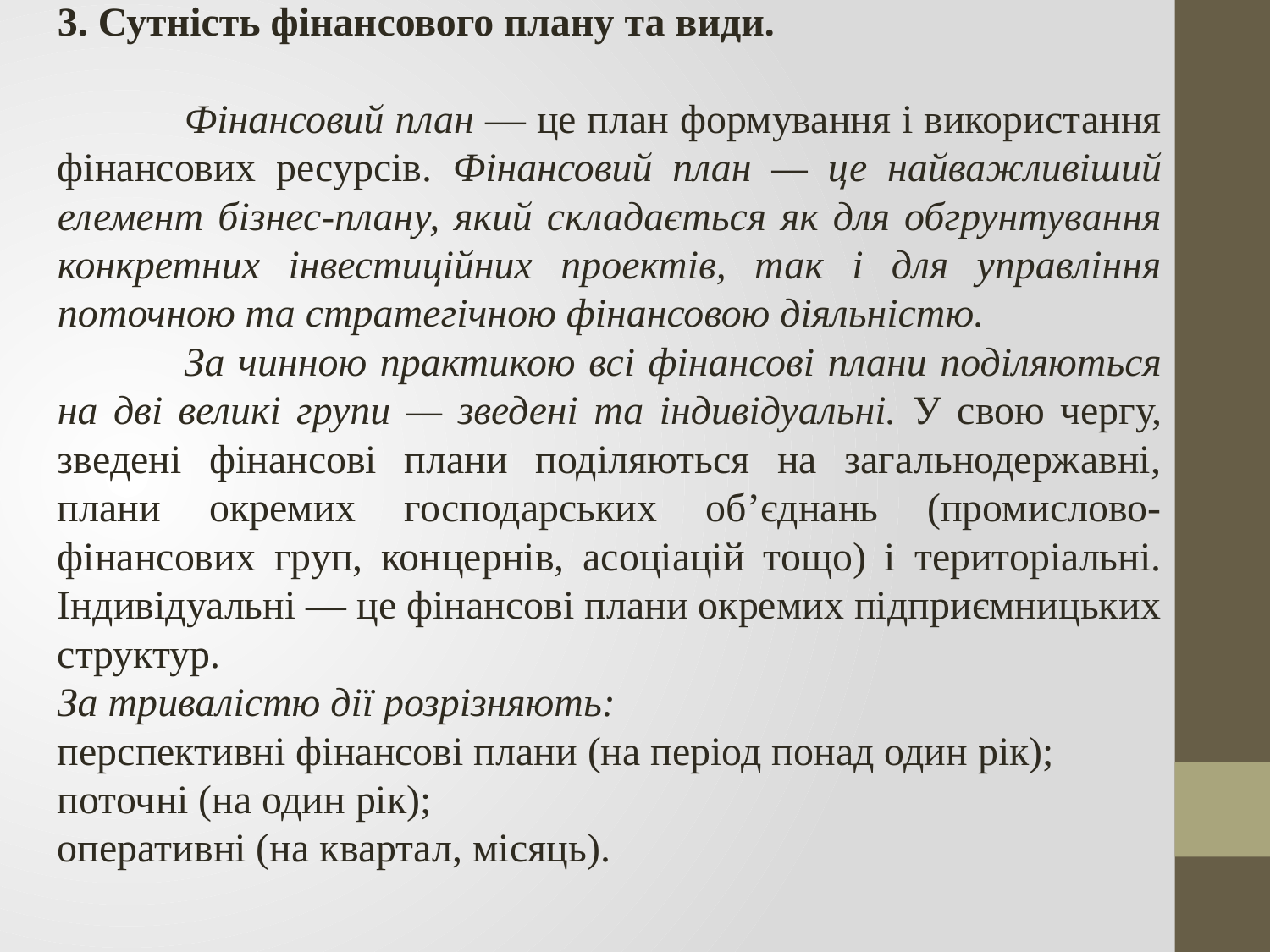

3. Сутність фінансового плану та види.

	Фінансовий план — це план формування і використання фінансових ресурсів. Фінансовий план — це найважливіший елемент бізнес-плану, який складається як для обгрунтування конкретних інвестиційних проектів, так і для управління поточною та стратегічною фінансовою діяльністю.
	За чинною практикою всі фінансові плани поділяються на дві великі групи — зведені та індивідуальні. У свою чергу, зведені фінансові плани поділяються на загальнодержавні, плани окремих господарських об’єднань (промислово-фінансових груп, кон­цернів, асоціацій тощо) і територіальні. Індивідуальні — це фінансові плани окремих підприємницьких структур.
За тривалістю дії розрізняють:
перспективні фінансові плани (на період понад один рік);
поточні (на один рік);
оперативні (на квартал, місяць).